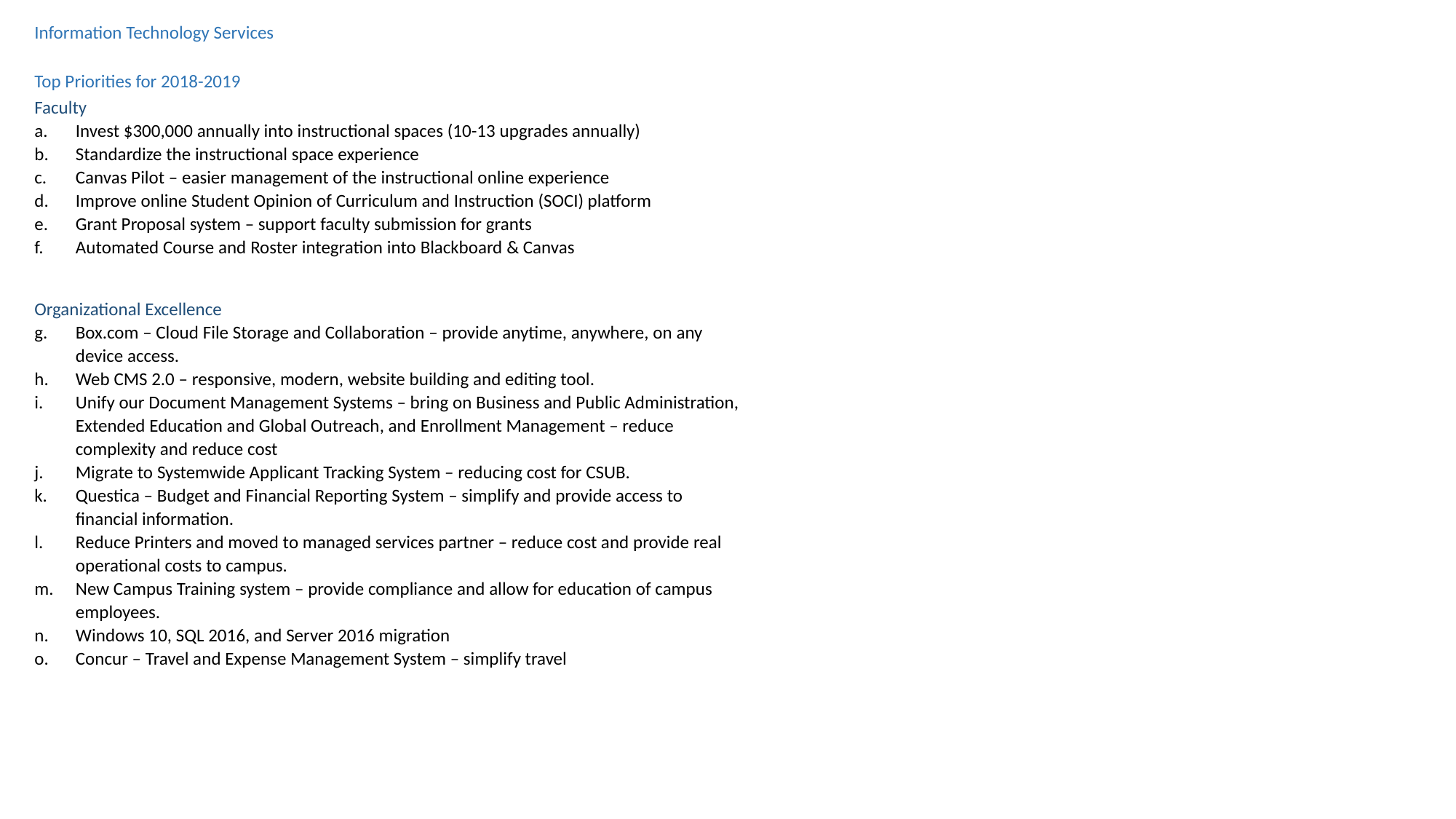

Information Technology Services

Top Priorities for 2018-2019
Faculty
Invest $300,000 annually into instructional spaces (10-13 upgrades annually)
Standardize the instructional space experience
Canvas Pilot – easier management of the instructional online experience
Improve online Student Opinion of Curriculum and Instruction (SOCI) platform
Grant Proposal system – support faculty submission for grants
Automated Course and Roster integration into Blackboard & Canvas

Organizational Excellence
Box.com – Cloud File Storage and Collaboration – provide anytime, anywhere, on any device access.
Web CMS 2.0 – responsive, modern, website building and editing tool.
Unify our Document Management Systems – bring on Business and Public Administration, Extended Education and Global Outreach, and Enrollment Management – reduce complexity and reduce cost
Migrate to Systemwide Applicant Tracking System – reducing cost for CSUB.
Questica – Budget and Financial Reporting System – simplify and provide access to financial information.
Reduce Printers and moved to managed services partner – reduce cost and provide real operational costs to campus.
New Campus Training system – provide compliance and allow for education of campus employees.
Windows 10, SQL 2016, and Server 2016 migration
Concur – Travel and Expense Management System – simplify travel